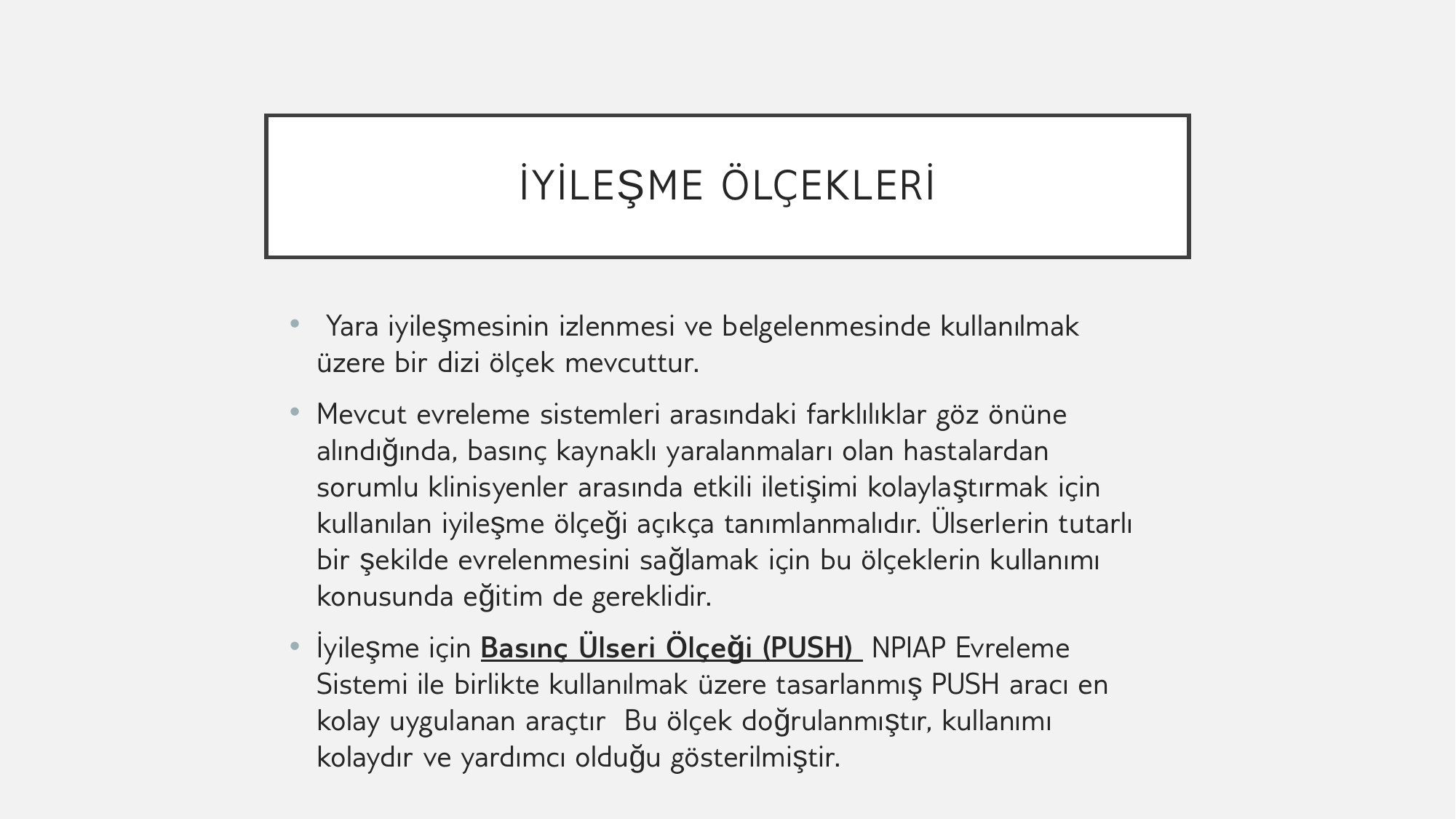

# İyileşme ölçekleri
 Yara iyileşmesinin izlenmesi ve belgelenmesinde kullanılmak üzere bir dizi ölçek mevcuttur.
Mevcut evreleme sistemleri arasındaki farklılıklar göz önüne alındığında, basınç kaynaklı yaralanmaları olan hastalardan sorumlu klinisyenler arasında etkili iletişimi kolaylaştırmak için kullanılan iyileşme ölçeği açıkça tanımlanmalıdır. Ülserlerin tutarlı bir şekilde evrelenmesini sağlamak için bu ölçeklerin kullanımı konusunda eğitim de gereklidir.
İyileşme için Basınç Ülseri Ölçeği (PUSH)  NPIAP Evreleme Sistemi ile birlikte kullanılmak üzere tasarlanmış PUSH aracı en kolay uygulanan araçtır  Bu ölçek doğrulanmıştır, kullanımı kolaydır ve yardımcı olduğu gösterilmiştir.